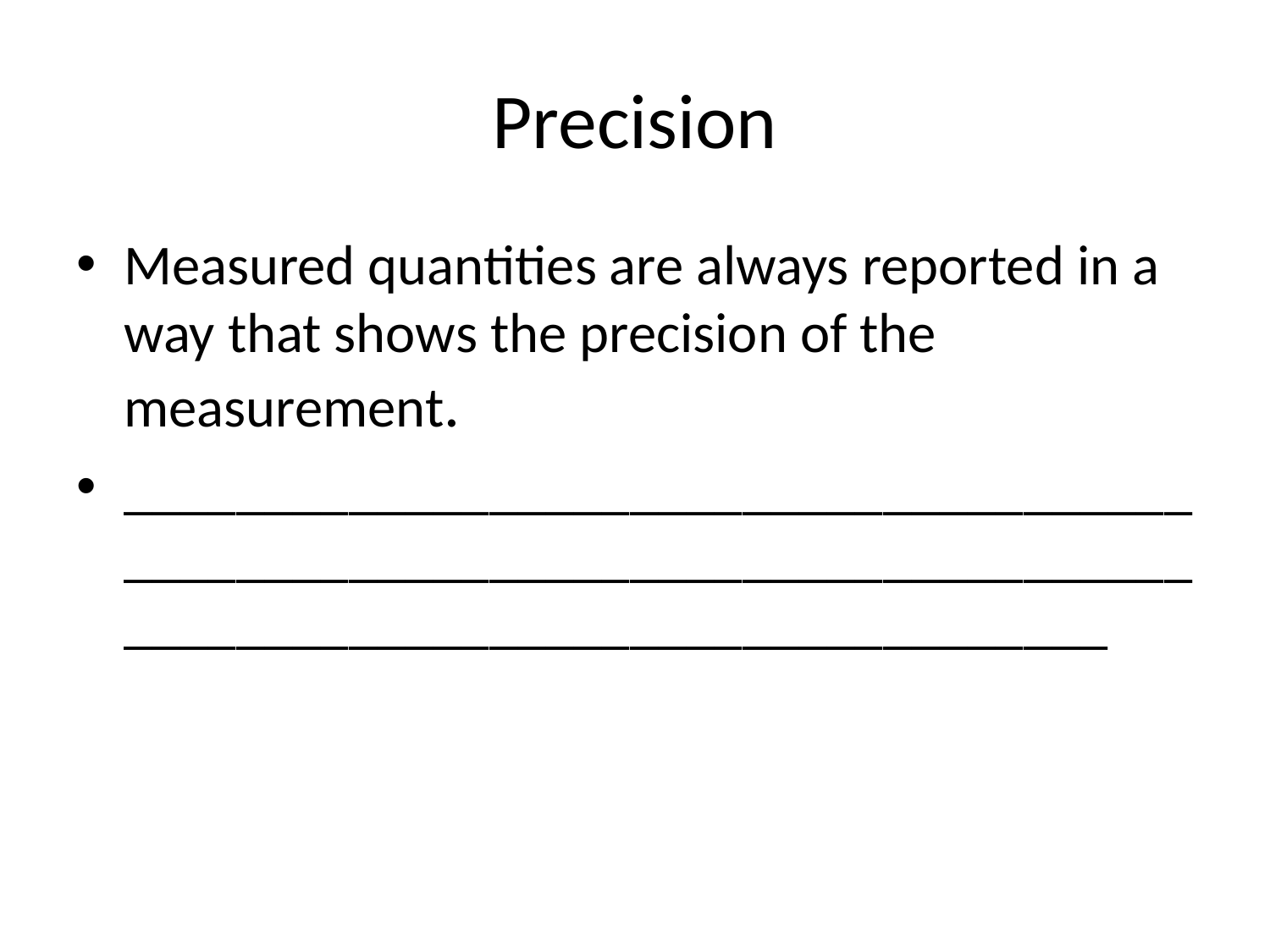

# Precision
Measured quantities are always reported in a way that shows the precision of the measurement.
_______________________________________________________________________________________________________________